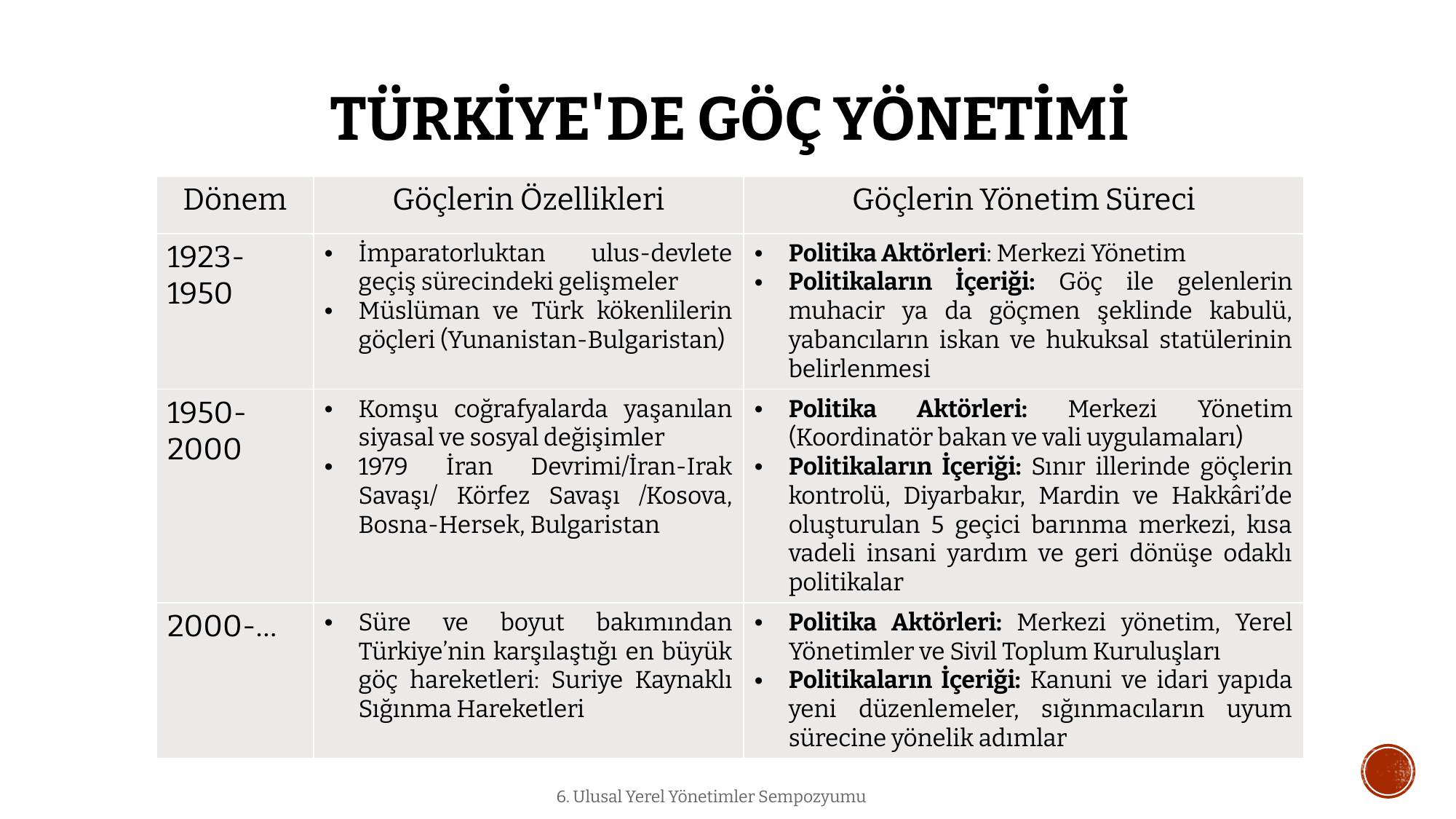

# Türkiye'de göç yönetimi

| Dönem | Göçlerin Özellikleri | Göçlerin Yönetim Süreci |
| --- | --- | --- |
| 1923-1950 | İmparatorluktan ulus-devlete geçiş sürecindeki gelişmeler Müslüman ve Türk kökenlilerin göçleri (Yunanistan-Bulgaristan) | Politika Aktörleri: Merkezi Yönetim Politikaların İçeriği: Göç ile gelenlerin muhacir ya da göçmen şeklinde kabulü, yabancıların iskan ve hukuksal statülerinin belirlenmesi |
| 1950-2000 | Komşu coğrafyalarda yaşanılan siyasal ve sosyal değişimler 1979 İran Devrimi/İran-Irak Savaşı/ Körfez Savaşı /Kosova, Bosna-Hersek, Bulgaristan | Politika Aktörleri: Merkezi Yönetim (Koordinatör bakan ve vali uygulamaları) Politikaların İçeriği: Sınır illerinde göçlerin kontrolü, Diyarbakır, Mardin ve Hakkâri’de oluşturulan 5 geçici barınma merkezi, kısa vadeli insani yardım ve geri dönüşe odaklı politikalar |
| 2000-… | Süre ve boyut bakımından Türkiye’nin karşılaştığı en büyük göç hareketleri: Suriye Kaynaklı Sığınma Hareketleri | Politika Aktörleri: Merkezi yönetim, Yerel Yönetimler ve Sivil Toplum Kuruluşları Politikaların İçeriği: Kanuni ve idari yapıda yeni düzenlemeler, sığınmacıların uyum sürecine yönelik adımlar |
6. Ulusal Yerel Yönetimler Sempozyumu